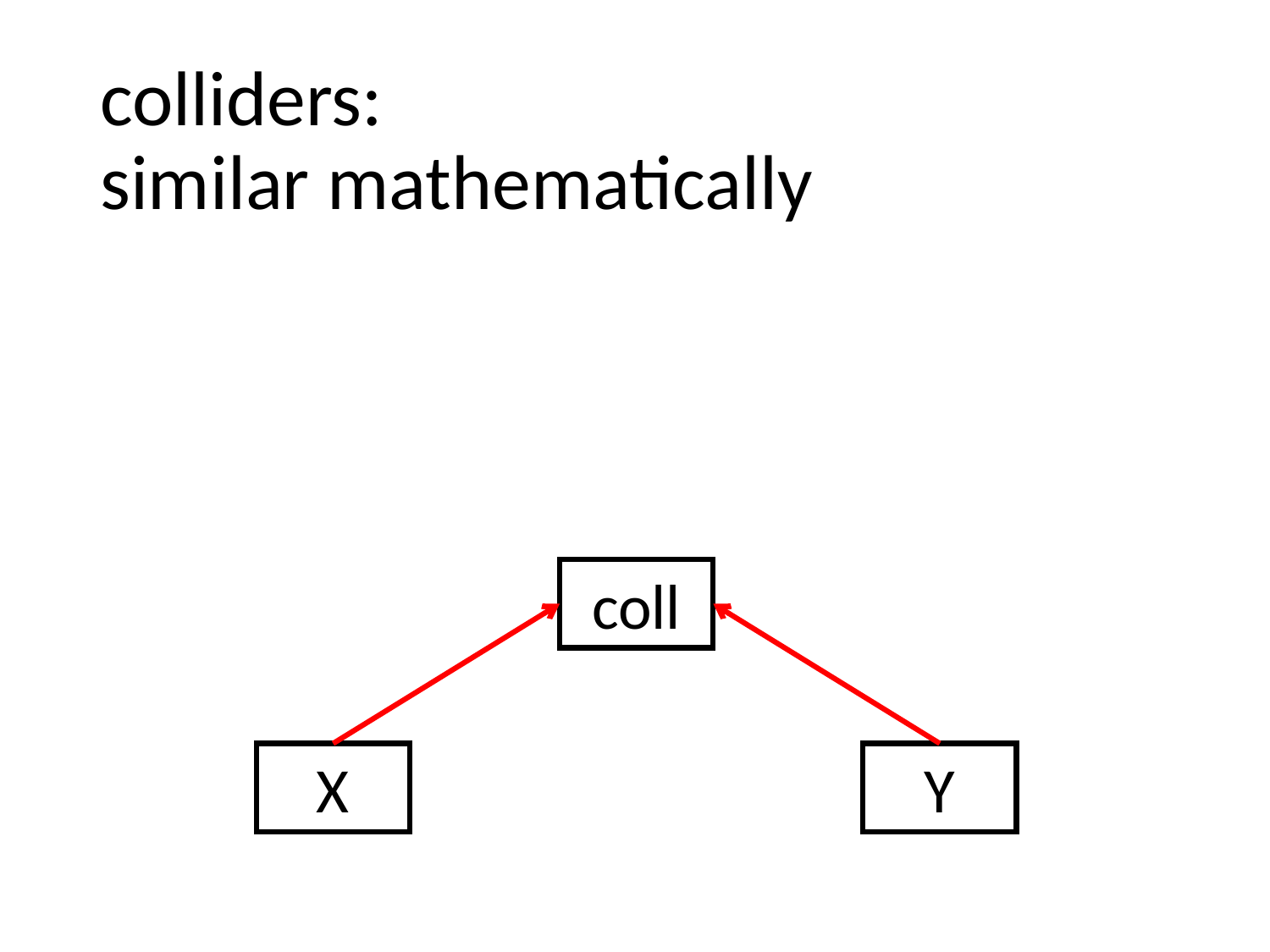

# colliders: similar mathematically

coll
X
Y